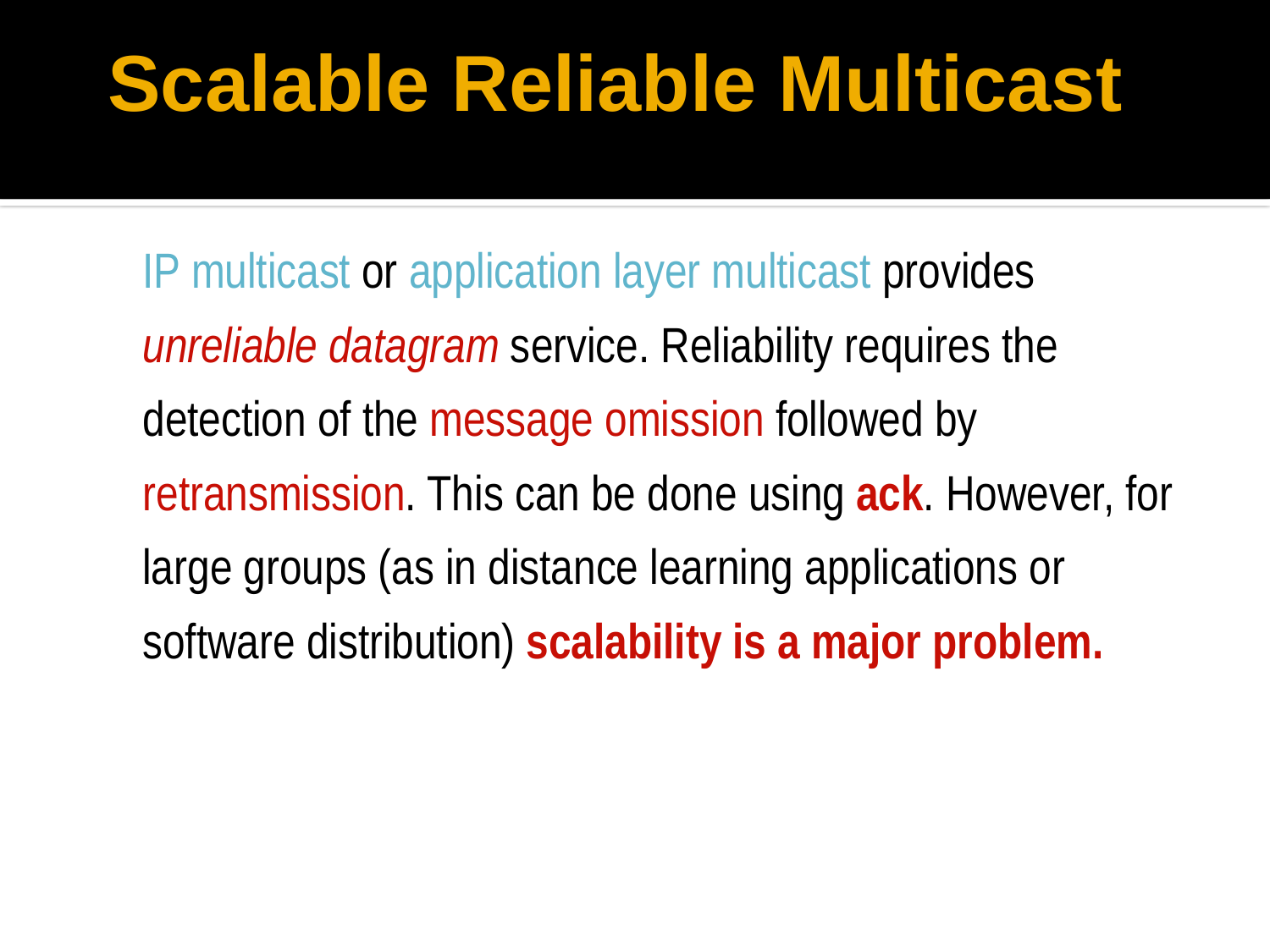

# Scalable Reliable Multicast
	IP multicast or application layer multicast provides unreliable datagram service. Reliability requires the detection of the message omission followed by retransmission. This can be done using ack. However, for large groups (as in distance learning applications or software distribution) scalability is a major problem.